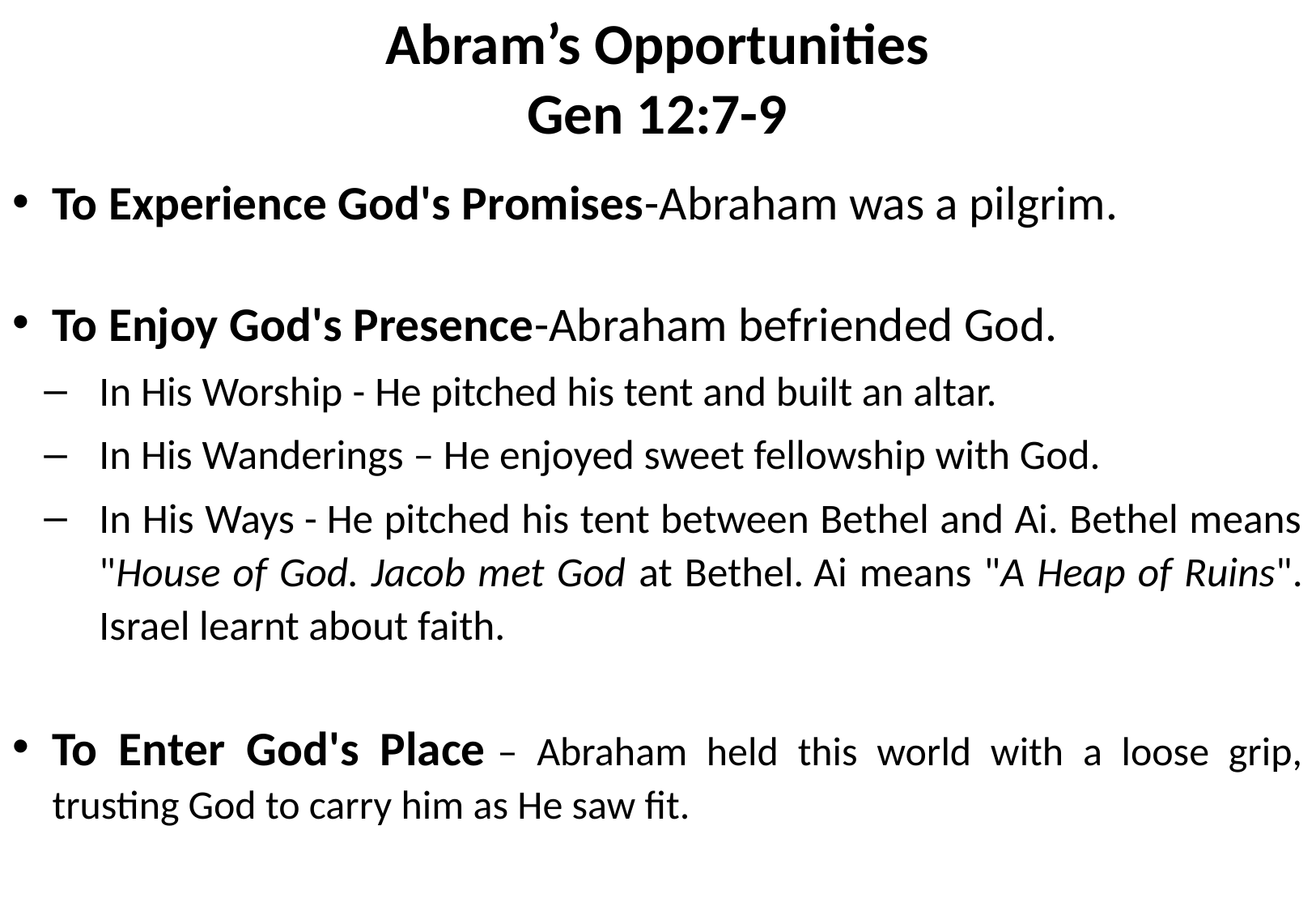

# Abram’s Opportunities Gen 12:7-9
To Experience God's Promises-Abraham was a pilgrim.

To Enjoy God's Presence-Abraham befriended God.
In His Worship - He pitched his tent and built an altar.
In His Wanderings – He enjoyed sweet fellowship with God.
In His Ways - He pitched his tent between Bethel and Ai. Bethel means "House of God. Jacob met God at Bethel. Ai means "A Heap of Ruins". Israel learnt about faith.

To Enter God's Place – Abraham held this world with a loose grip, trusting God to carry him as He saw fit.